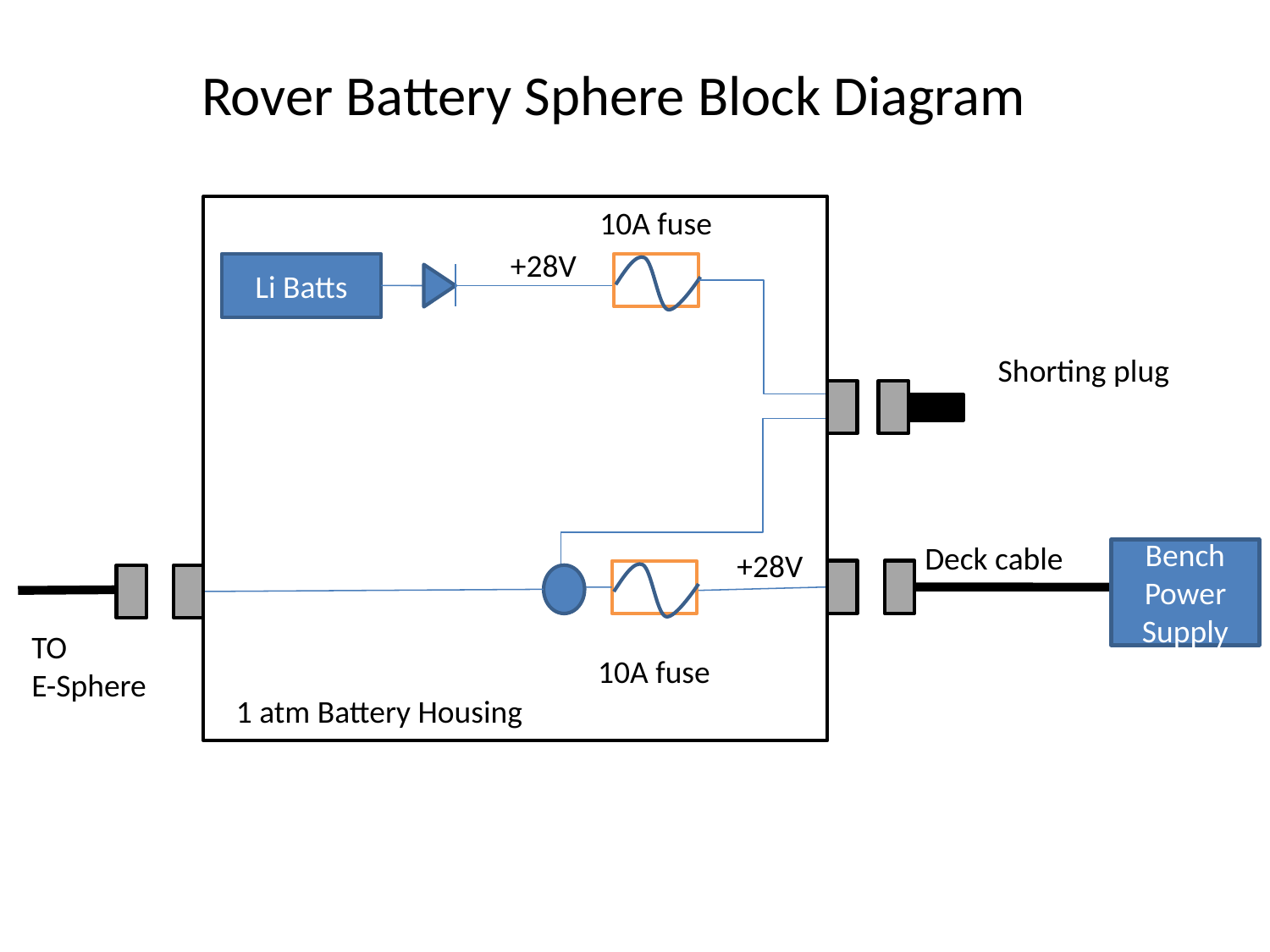

Rover Battery Sphere Block Diagram

10A fuse
+28V
Li Batts

Shorting plug

Deck cable
+28V
Bench
Power
Supply

TO
E-Sphere
10A fuse
1 atm Battery Housing